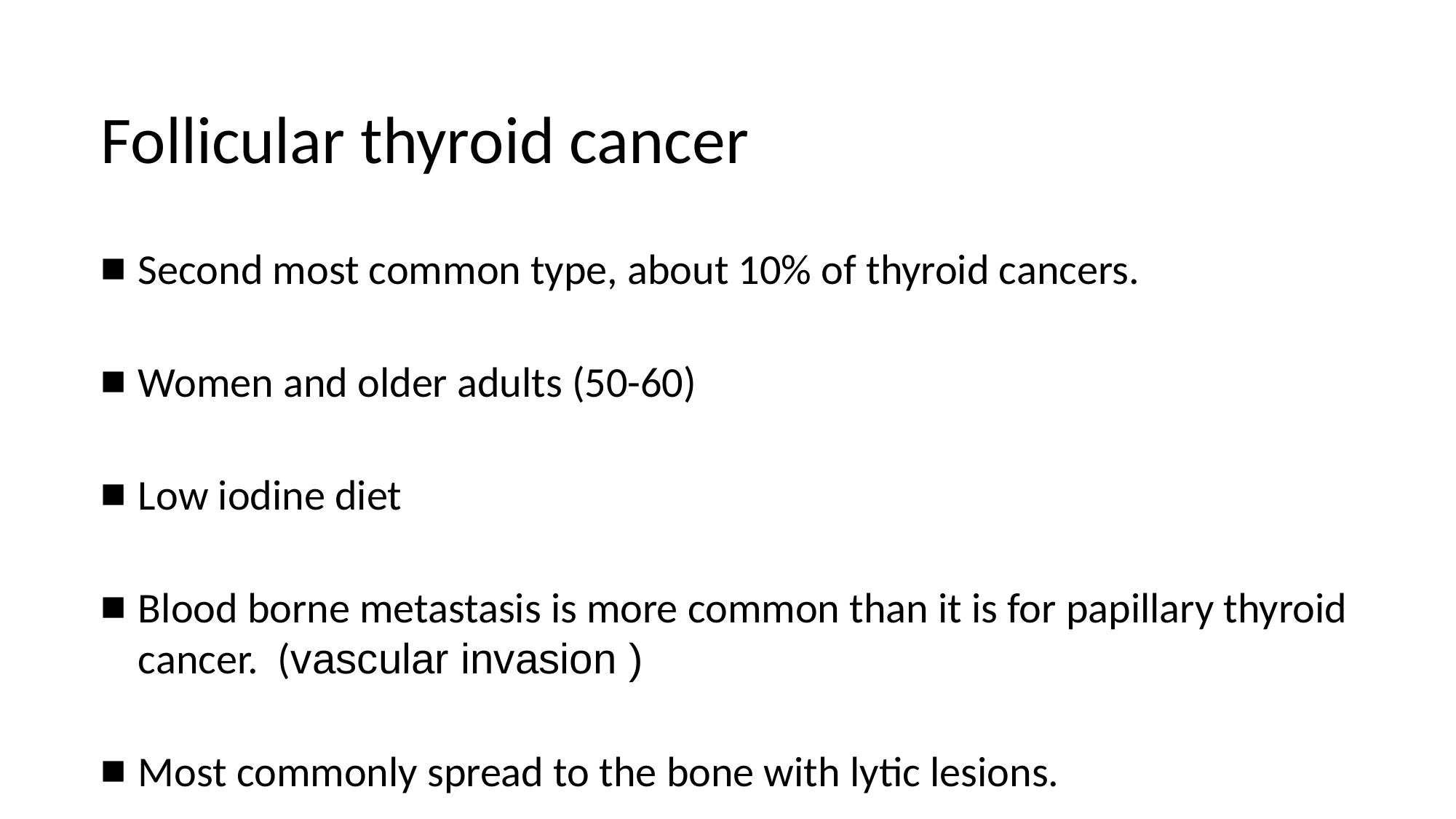

# Follicular thyroid cancer
Second most common type, about 10% of thyroid cancers.

Women and older adults (50-60)

Low iodine diet

Blood borne metastasis is more common than it is for papillary thyroid cancer.  (vascular invasion )

Most commonly spread to the bone with lytic lesions.